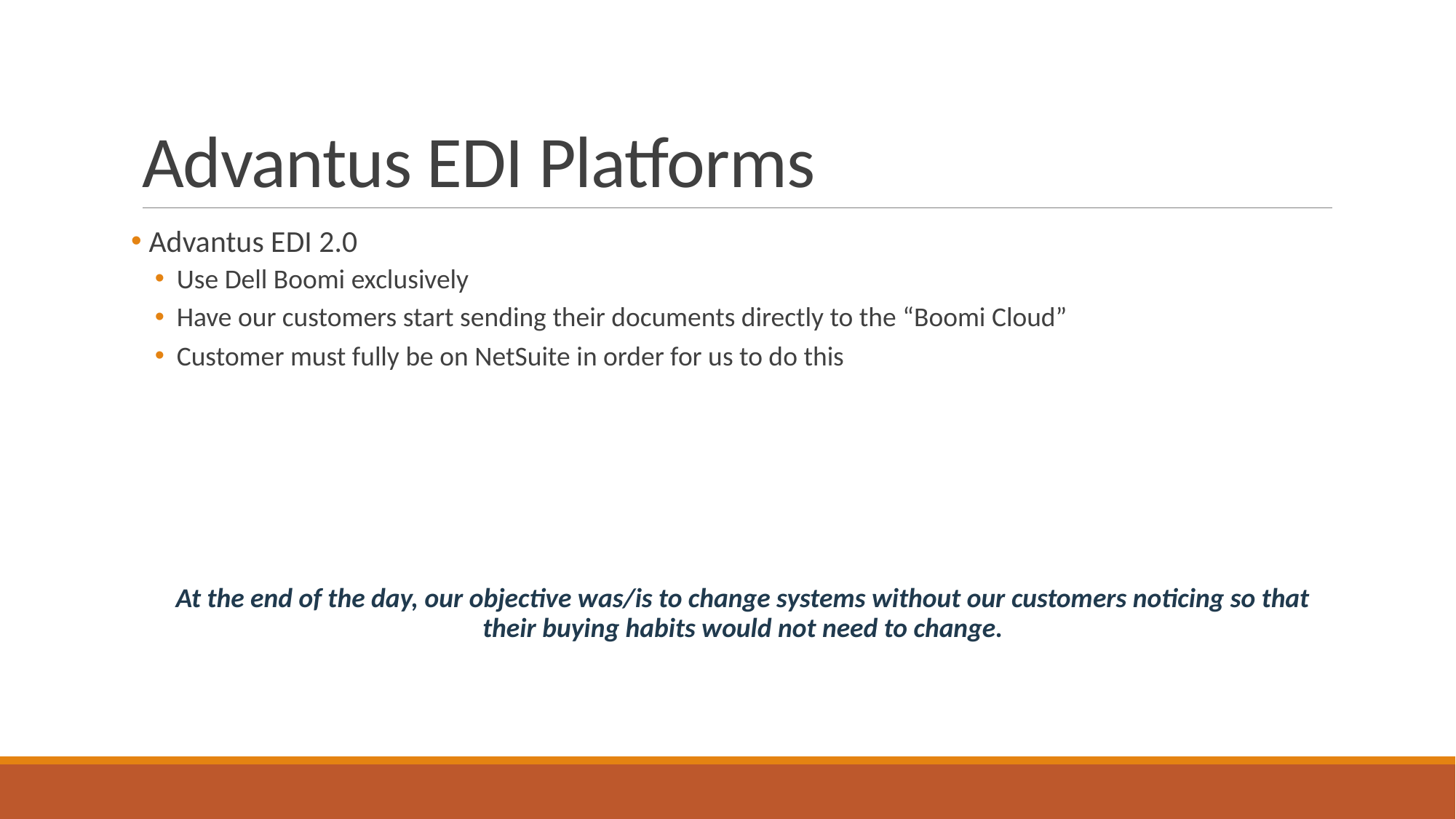

# Advantus EDI Platforms
 Advantus EDI 2.0
Use Dell Boomi exclusively
Have our customers start sending their documents directly to the “Boomi Cloud”
Customer must fully be on NetSuite in order for us to do this

At the end of the day, our objective was/is to change systems without our customers noticing so that their buying habits would not need to change.